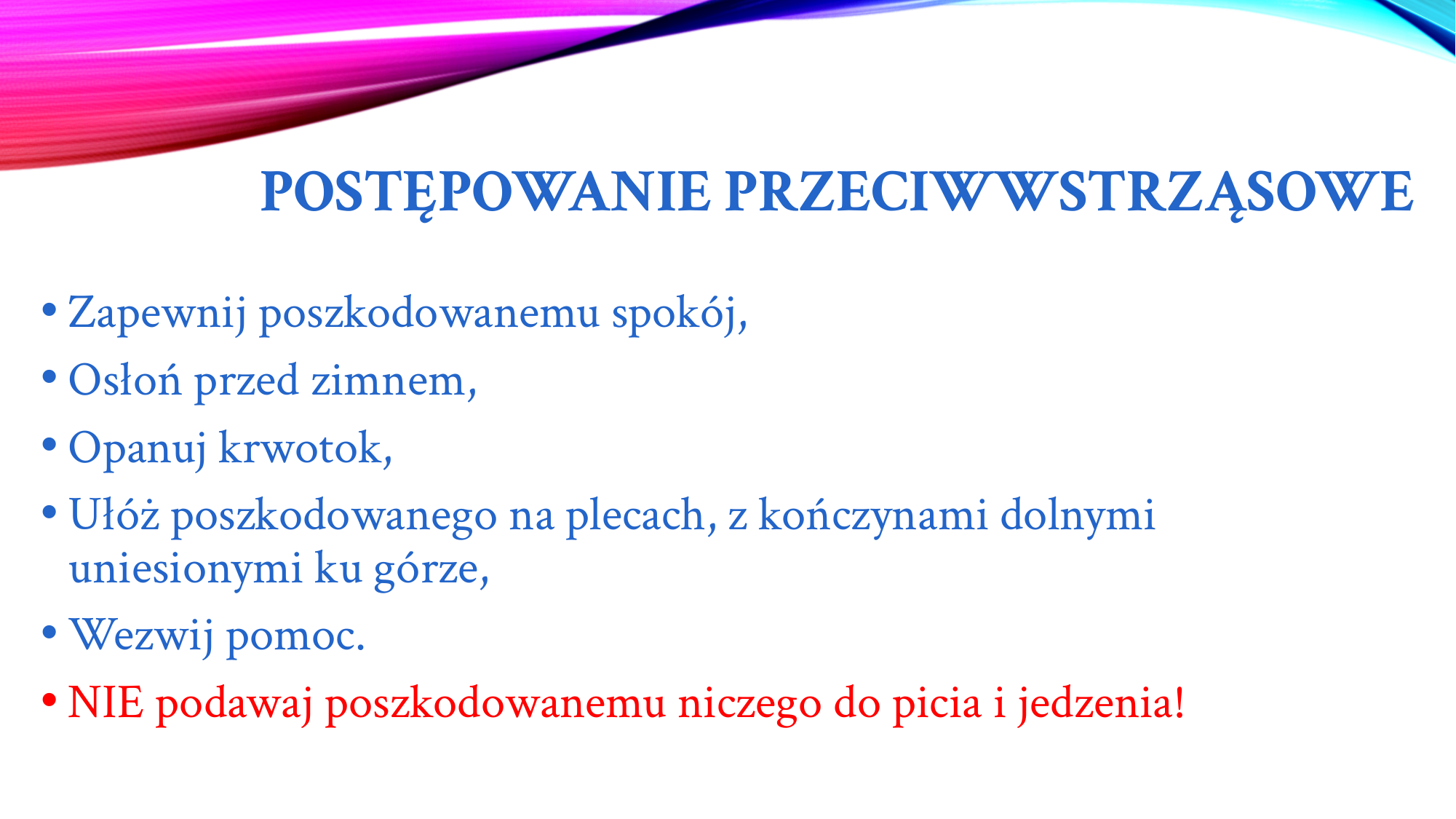

Postępowanie przeciwwstrząsowe
Zapewnij poszkodowanemu spokój,
Osłoń przed zimnem,
Opanuj krwotok,
Ułóż poszkodowanego na plecach, z kończynami dolnymi uniesionymi ku górze,
Wezwij pomoc.
NIE podawaj poszkodowanemu niczego do picia i jedzenia!